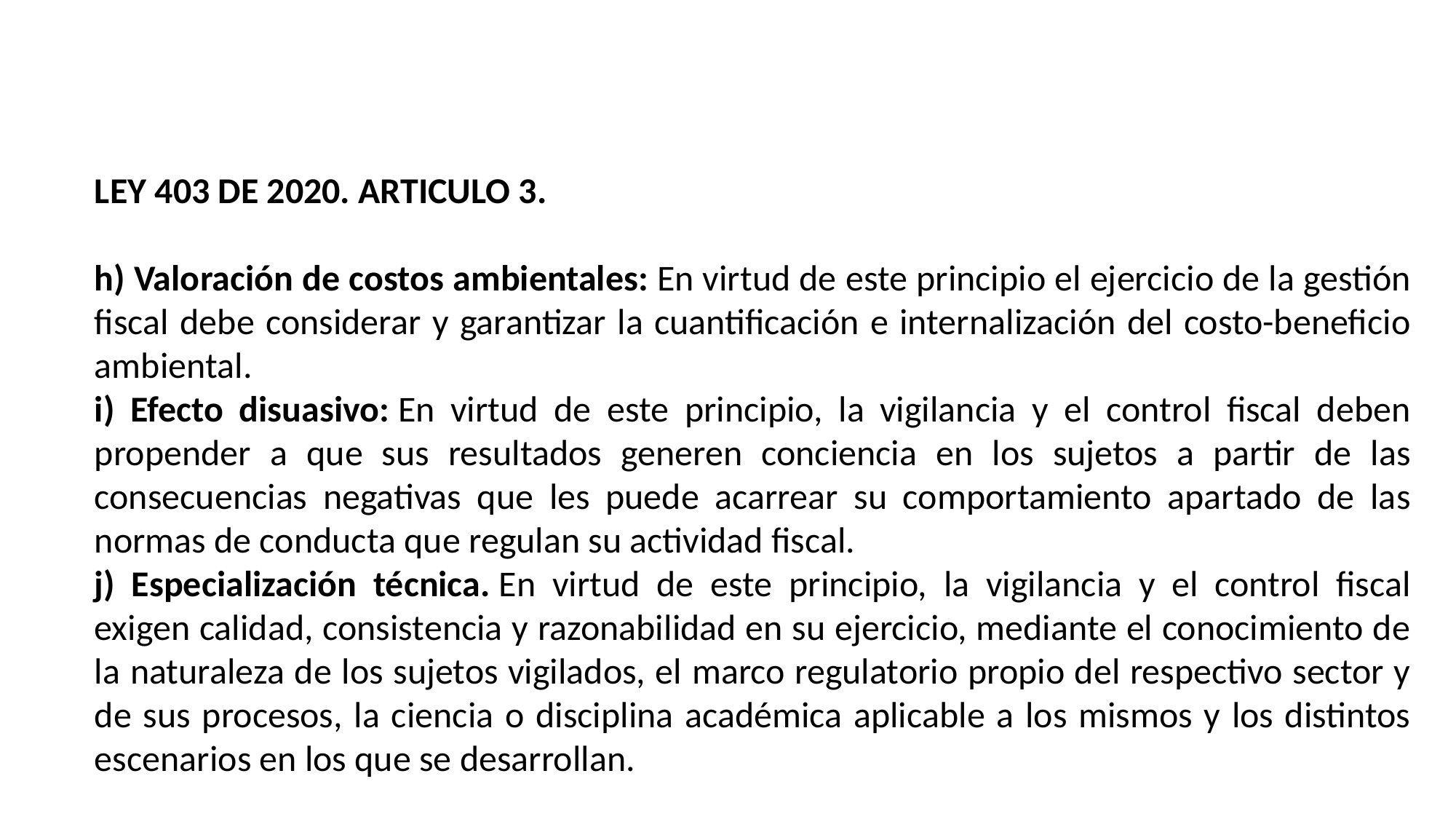

LEY 403 DE 2020. ARTICULO 3.

h) Valoración de costos ambientales: En virtud de este principio el ejercicio de la gestión fiscal debe considerar y garantizar la cuantificación e internalización del costo-beneficio ambiental.
i) Efecto disuasivo: En virtud de este principio, la vigilancia y el control fiscal deben propender a que sus resultados generen conciencia en los sujetos a partir de las consecuencias negativas que les puede acarrear su comportamiento apartado de las normas de conducta que regulan su actividad fiscal.
j) Especialización técnica. En virtud de este principio, la vigilancia y el control fiscal exigen calidad, consistencia y razonabilidad en su ejercicio, mediante el conocimiento de la naturaleza de los sujetos vigilados, el marco regulatorio propio del respectivo sector y de sus procesos, la ciencia o disciplina académica aplicable a los mismos y los distintos escenarios en los que se desarrollan.